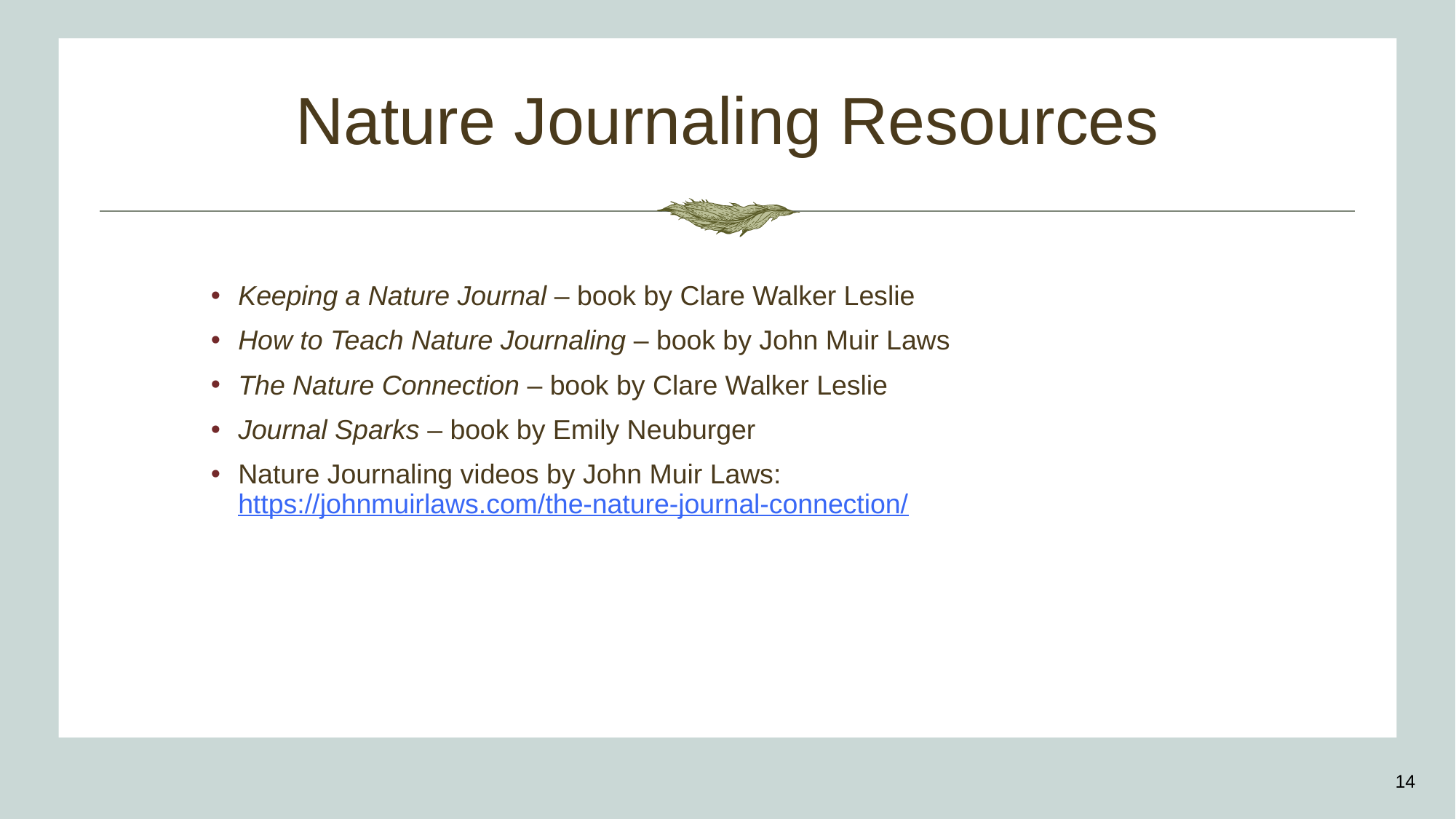

# Nature Journaling Resources
Keeping a Nature Journal – book by Clare Walker Leslie
How to Teach Nature Journaling – book by John Muir Laws
The Nature Connection – book by Clare Walker Leslie
Journal Sparks – book by Emily Neuburger
Nature Journaling videos by John Muir Laws: https://johnmuirlaws.com/the-nature-journal-connection/

14